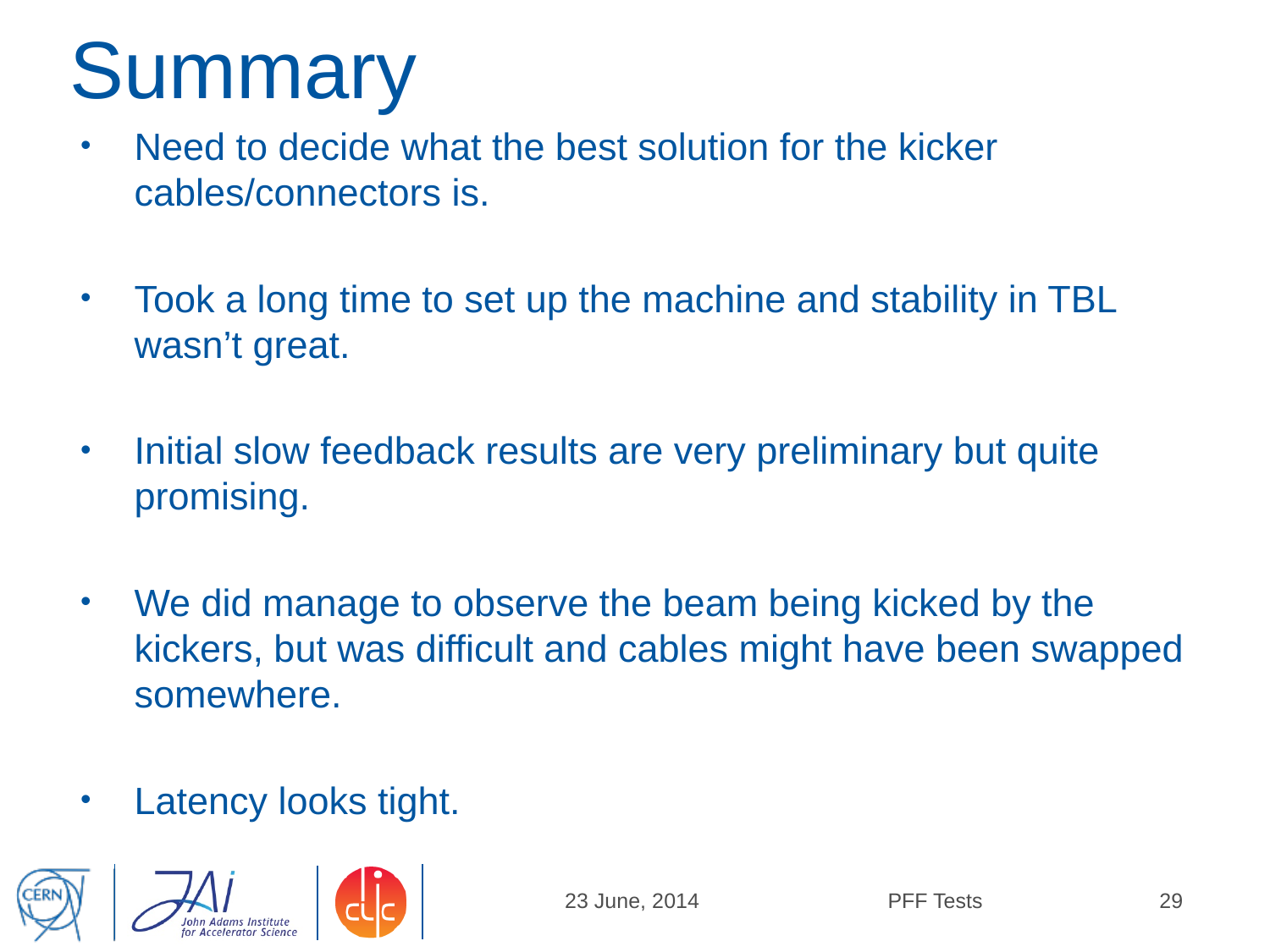

# Summary
Need to decide what the best solution for the kicker cables/connectors is.

Took a long time to set up the machine and stability in TBL wasn’t great.

Initial slow feedback results are very preliminary but quite promising.

We did manage to observe the beam being kicked by the kickers, but was difficult and cables might have been swapped somewhere.

Latency looks tight.

23 June, 2014
PFF Tests
29